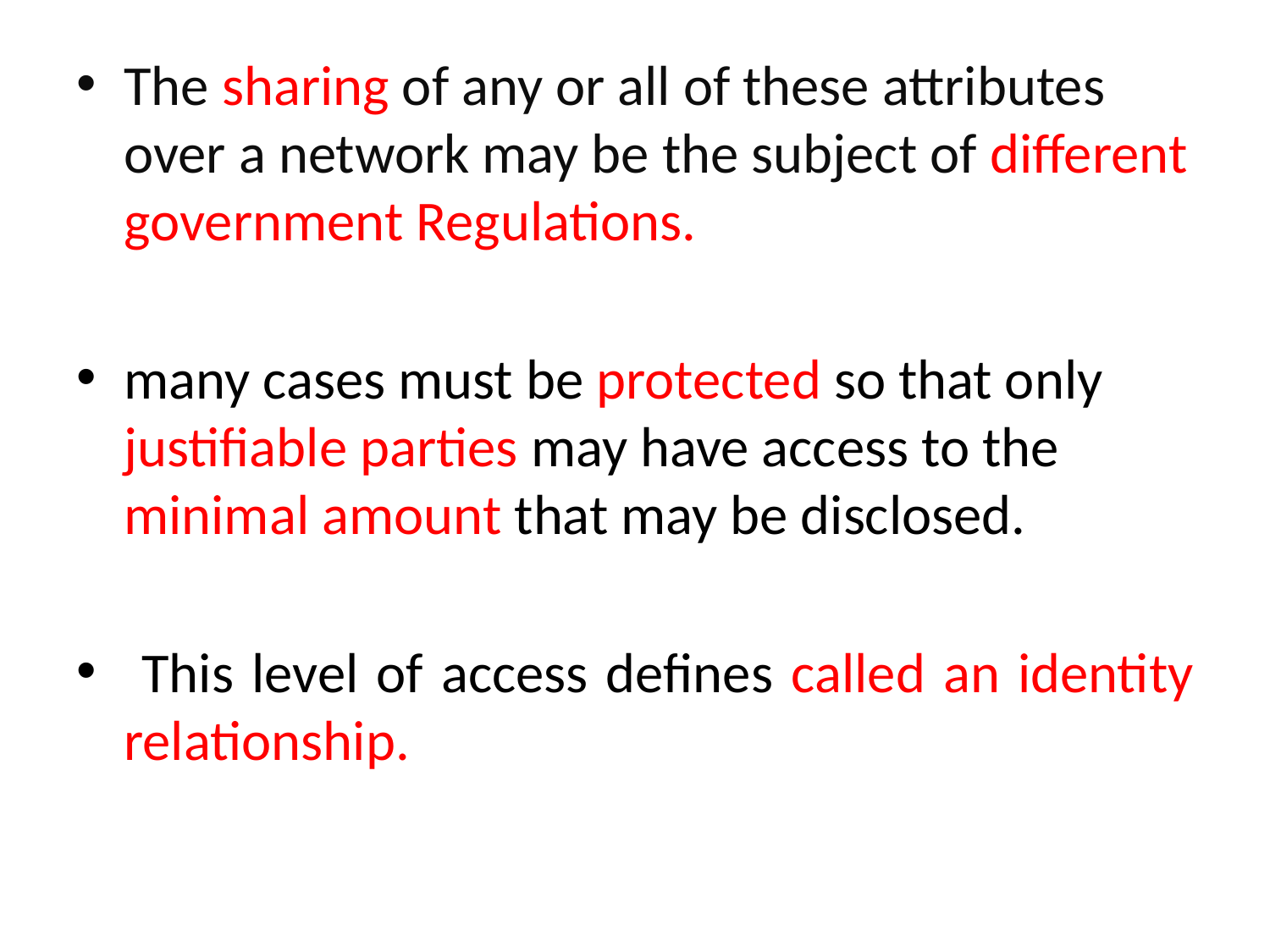

The sharing of any or all of these attributes over a network may be the subject of different government Regulations.

many cases must be protected so that only justifiable parties may have access to the minimal amount that may be disclosed.

 This level of access defines called an identity relationship.